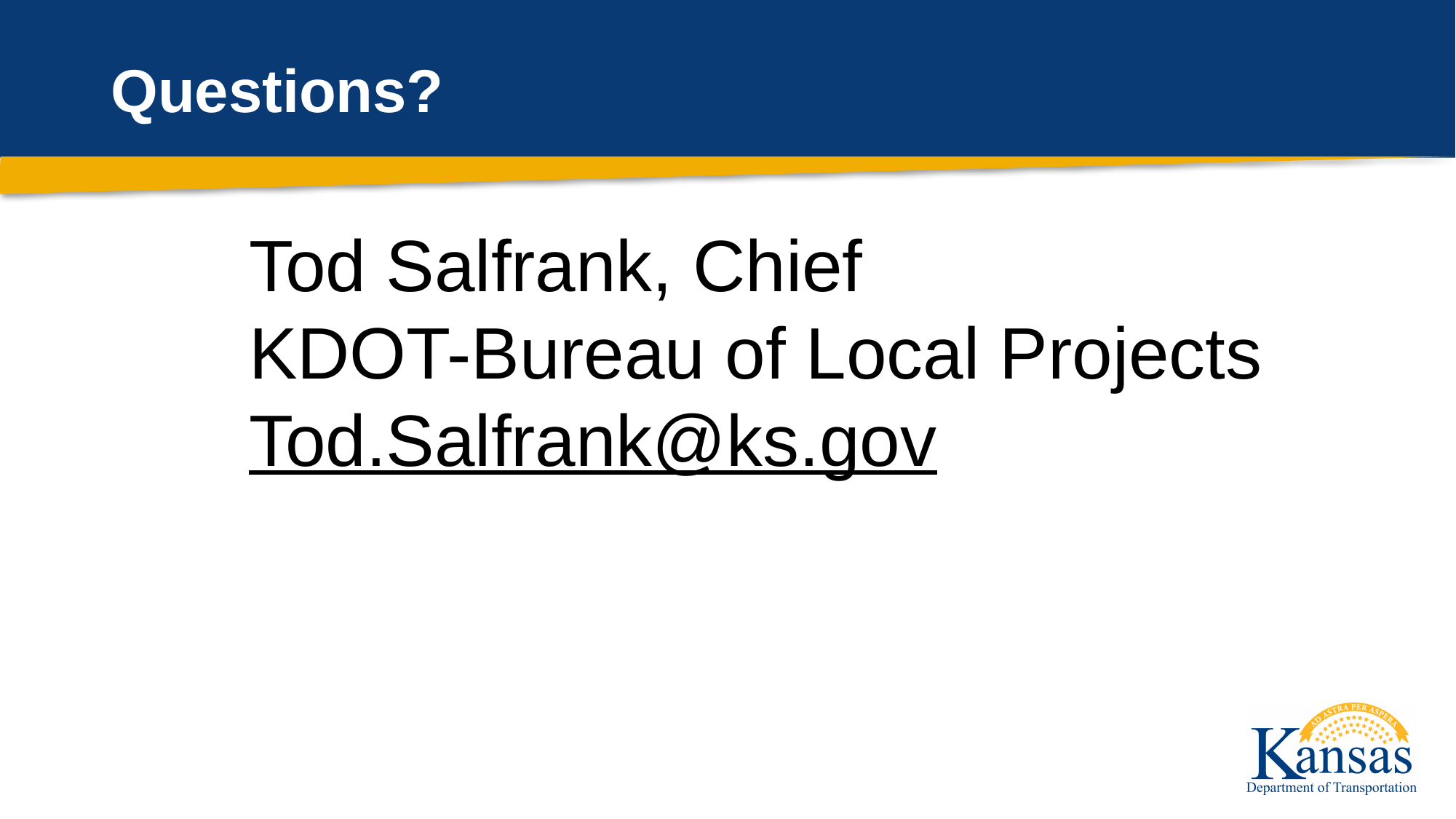

# Questions?
Tod Salfrank, Chief
KDOT-Bureau of Local Projects
Tod.Salfrank@ks.gov